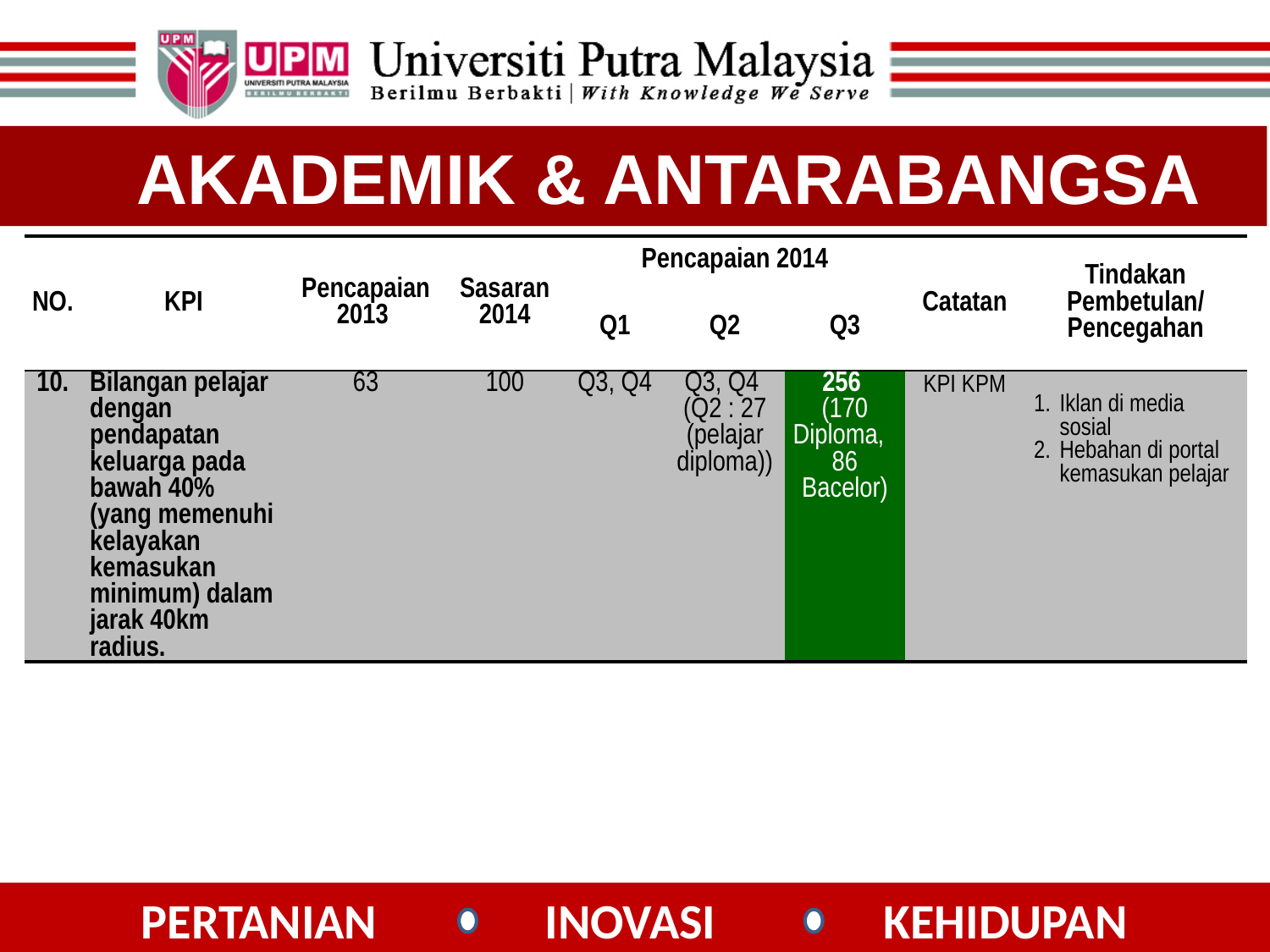

AKADEMIK & ANTARABANGSA
| NO. | KPI | Pencapaian 2013 | Sasaran 2014 | Pencapaian 2014 |  |  | Catatan | Tindakan Pembetulan/ Pencegahan |
| --- | --- | --- | --- | --- | --- | --- | --- | --- |
|  |  |  |  | Q1 | Q2 | Q3 |  |  |
| 10. | Bilangan pelajar dengan pendapatan keluarga pada bawah 40% (yang memenuhi kelayakan kemasukan minimum) dalam jarak 40km radius. | 63 | 100 | Q3, Q4 | Q3, Q4 (Q2 : 27 (pelajar diploma)) | 256 (170 Diploma, 86 Bacelor) | KPI KPM | Iklan di media sosial Hebahan di portal kemasukan pelajar |
PERTANIAN               INOVASI               KEHIDUPAN

35